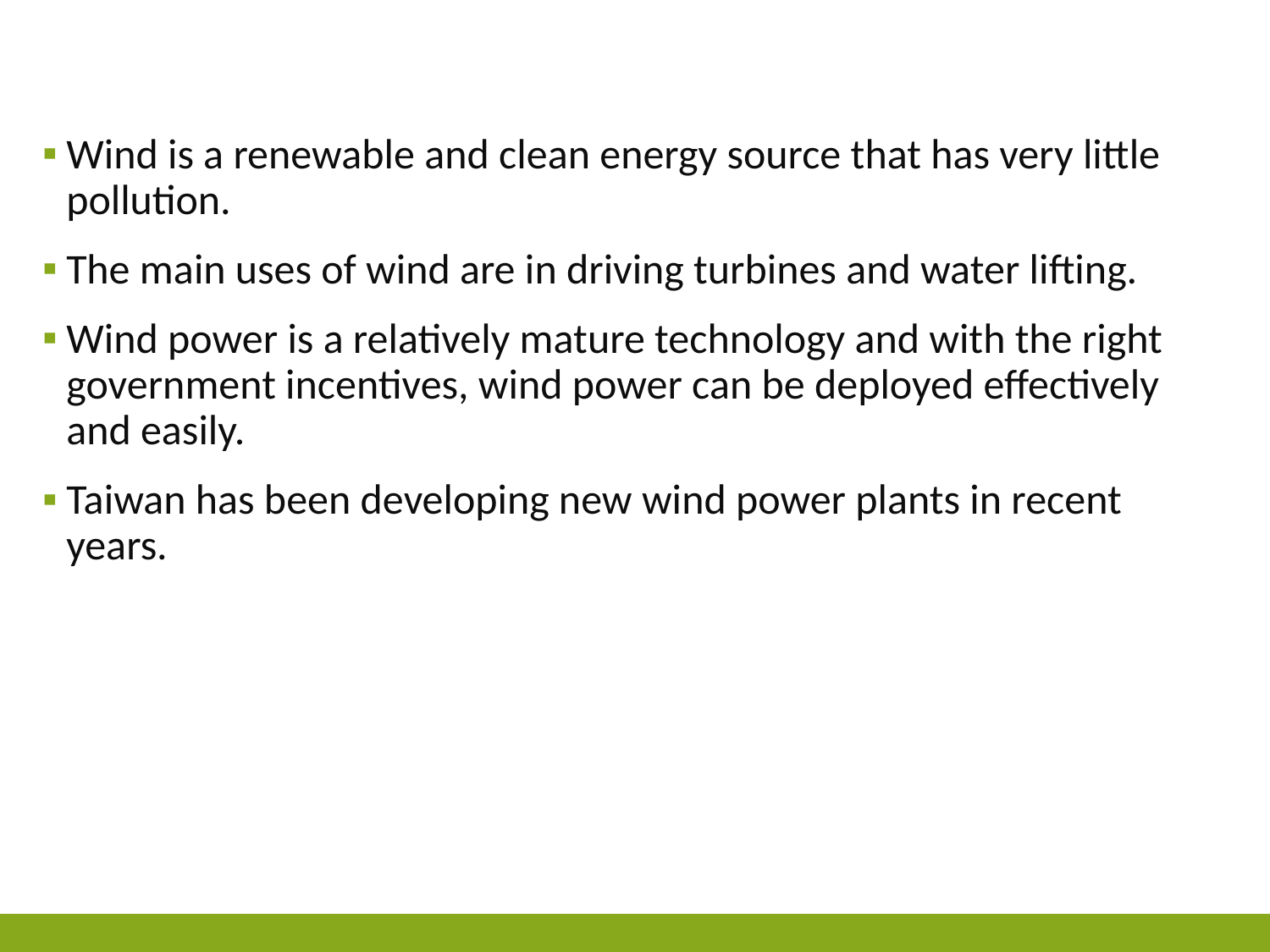

#
Wind is a renewable and clean energy source that has very little pollution.
The main uses of wind are in driving turbines and water lifting.
Wind power is a relatively mature technology and with the right government incentives, wind power can be deployed effectively and easily.
Taiwan has been developing new wind power plants in recent years.